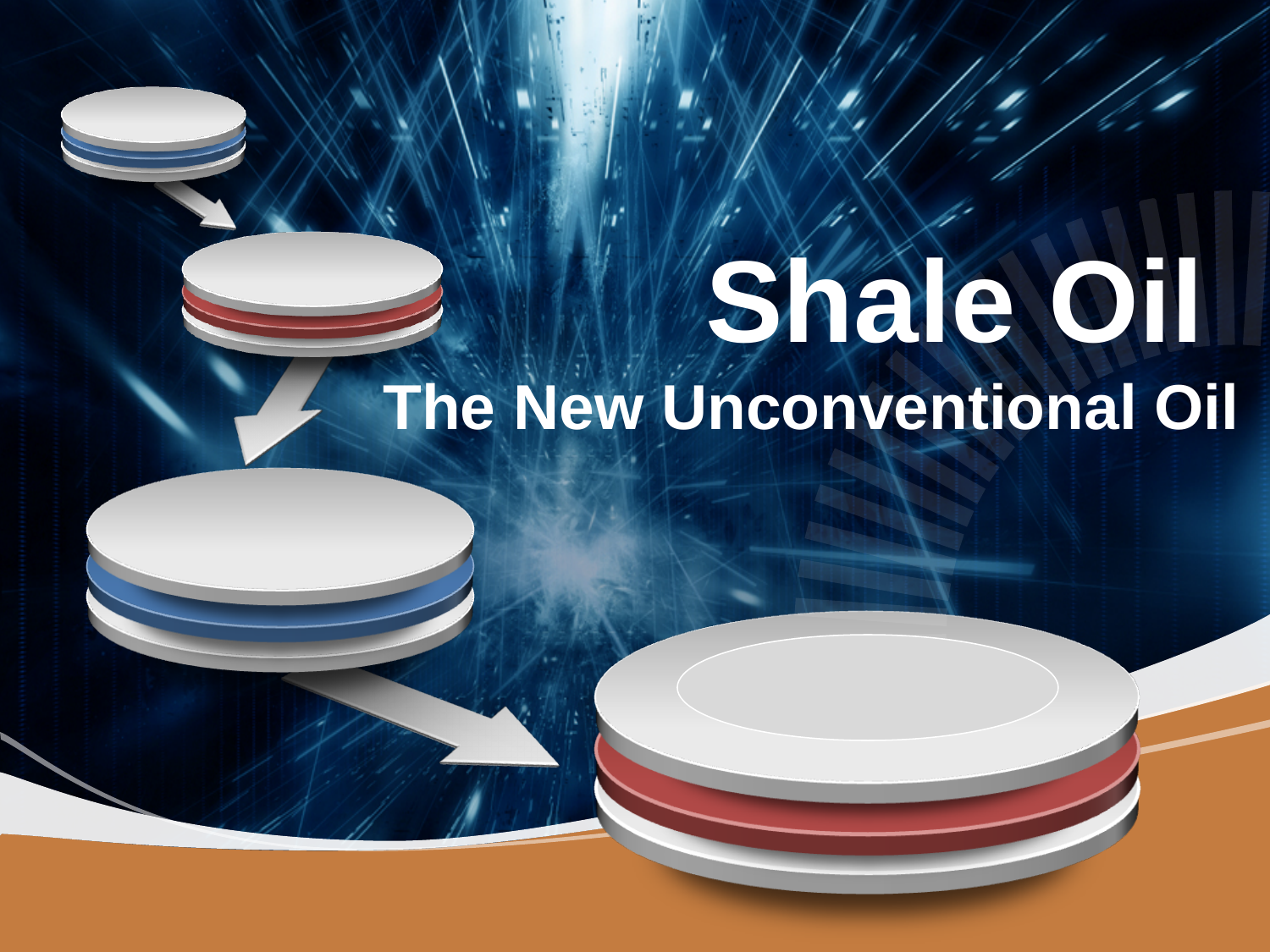

# Shale Oil
The New Unconventional Oil